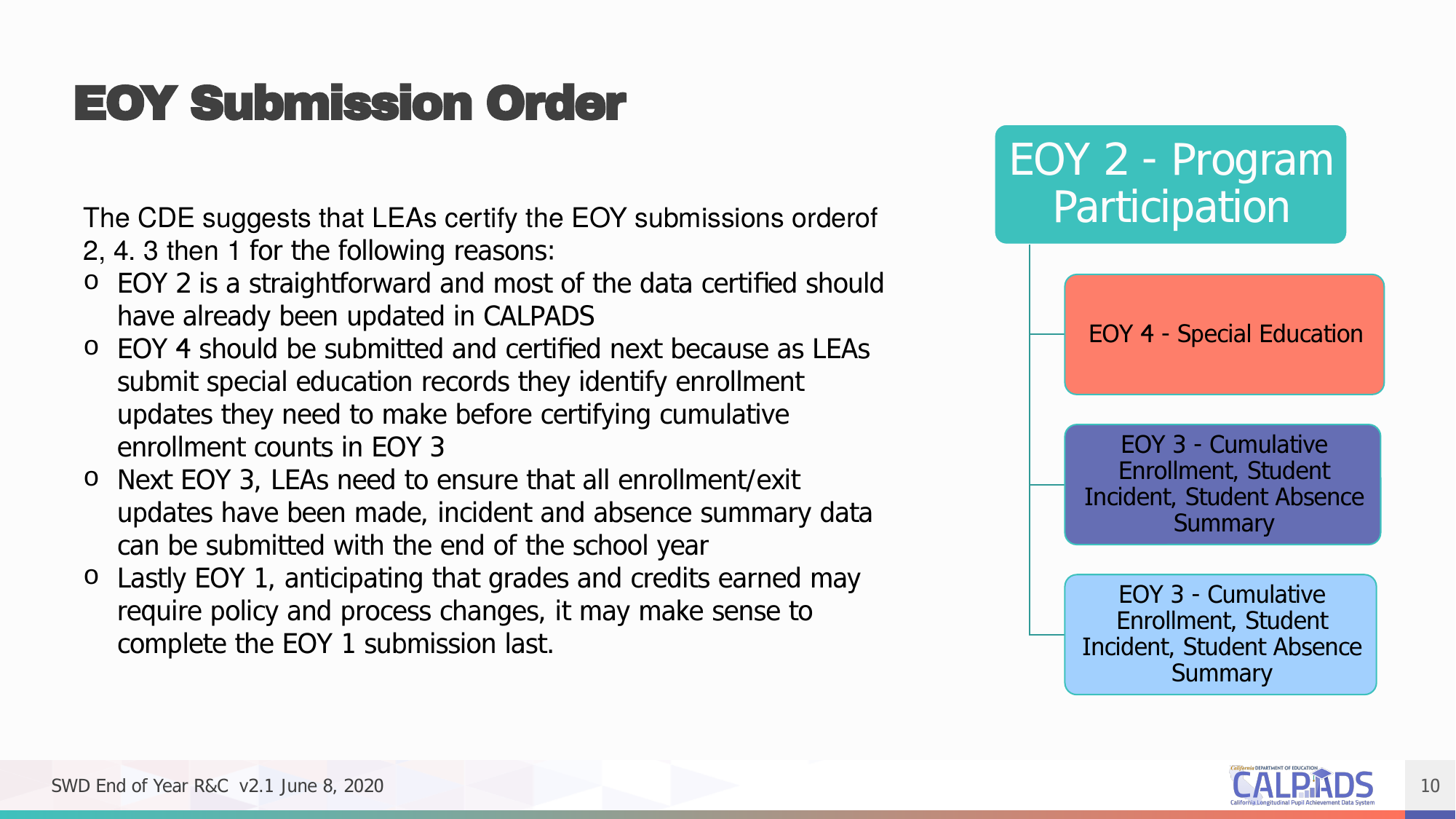

# EOY Submission Order
EOY 2 - Program Participation
EOY 4 - Special Education
EOY 3 - Cumulative Enrollment, Student Incident, Student Absence Summary
EOY 3 - Cumulative Enrollment, Student Incident, Student Absence Summary
The CDE suggests that LEAs certify the EOY submissions orderof 2, 4. 3 then 1 for the following reasons:
EOY 2 is a straightforward and most of the data certified should have already been updated in CALPADS
EOY 4 should be submitted and certified next because as LEAs submit special education records they identify enrollment updates they need to make before certifying cumulative enrollment counts in EOY 3
Next EOY 3, LEAs need to ensure that all enrollment/exit updates have been made, incident and absence summary data can be submitted with the end of the school year
Lastly EOY 1, anticipating that grades and credits earned may require policy and process changes, it may make sense to complete the EOY 1 submission last.
SWD End of Year R&C  v2.1 June 8, 2020
10